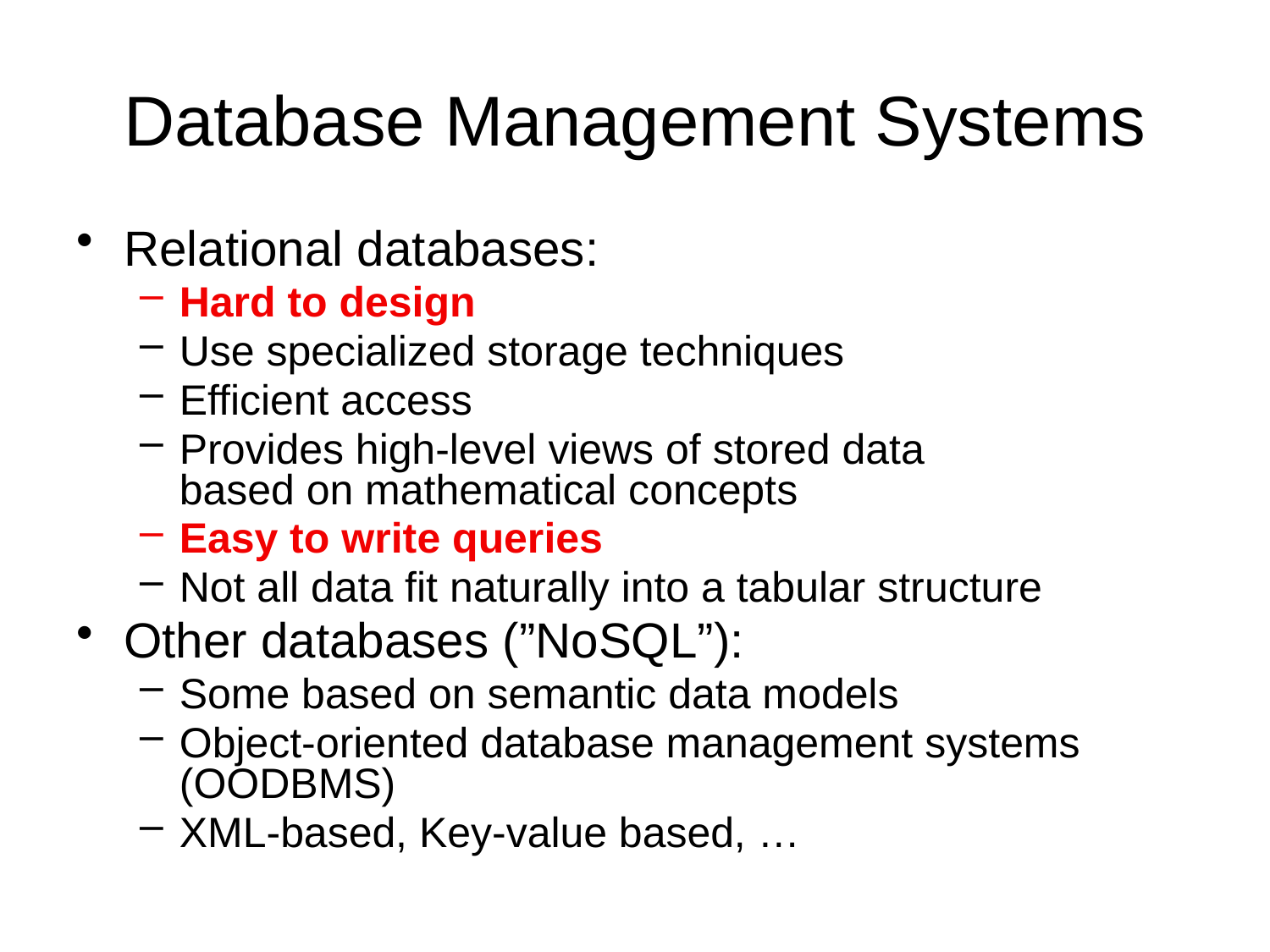

# Database Management Systems
Relational databases:
Hard to design
Use specialized storage techniques
Efficient access
Provides high-level views of stored data
based on mathematical concepts
Easy to write queries
Not all data fit naturally into a tabular structure
Other databases (”NoSQL”):
Some based on semantic data models
Object-oriented database management systems (OODBMS)
XML-based, Key-value based, …